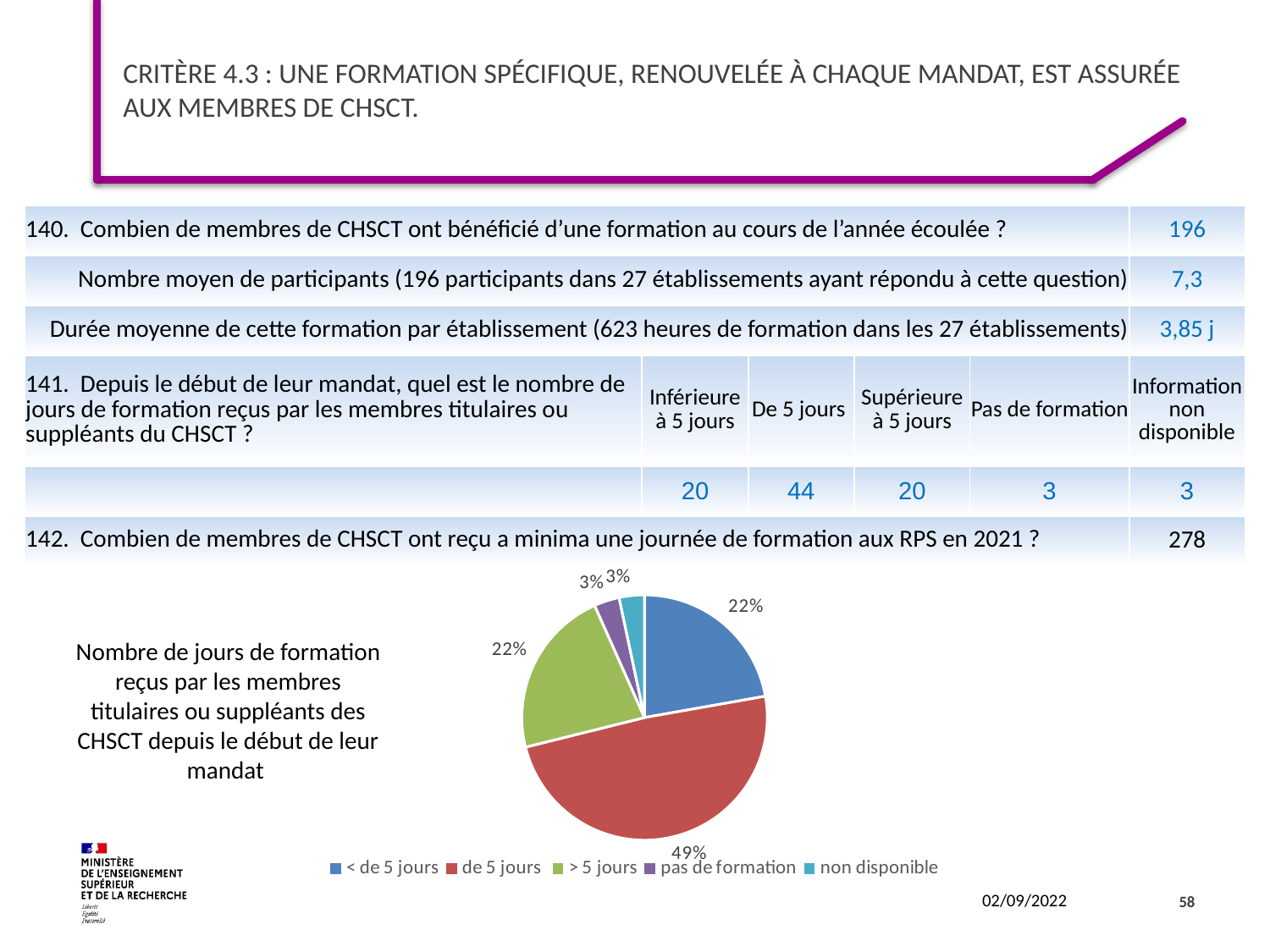

# Critère 4.3 : Une formation spécifique, renouvelée à chaque mandat, est assurée aux membres de CHSCT.
| 140.  Combien de membres de CHSCT ont bénéficié d’une formation au cours de l’année écoulée ? |  |  |  |  | 196 |
| --- | --- | --- | --- | --- | --- |
| Nombre moyen de participants (196 participants dans 27 établissements ayant répondu à cette question) |  |  |  |  | 7,3 |
| Durée moyenne de cette formation par établissement (623 heures de formation dans les 27 établissements) |  |  |  |  | 3,85 j |
| 141.  Depuis le début de leur mandat, quel est le nombre de jours de formation reçus par les membres titulaires ou suppléants du CHSCT ? | Inférieure à 5 jours | De 5 jours | Supérieure à 5 jours | Pas de formation | Information non disponible |
|  | 20 | 44 | 20 | 3 | 3 |
| 142.  Combien de membres de CHSCT ont reçu a minima une journée de formation aux RPS en 2021 ? |  |  |  |  | 278 |

### Chart

| Category |  |
|---|---|
| < de 5 jours | 20.0 |
| de 5 jours  | 44.0 |
| > 5 jours | 20.0 |
| pas de formation | 3.0 |
| non disponible | 3.0 |
Nombre de jours de formation reçus par les membres titulaires ou suppléants des CHSCT depuis le début de leur mandat
58